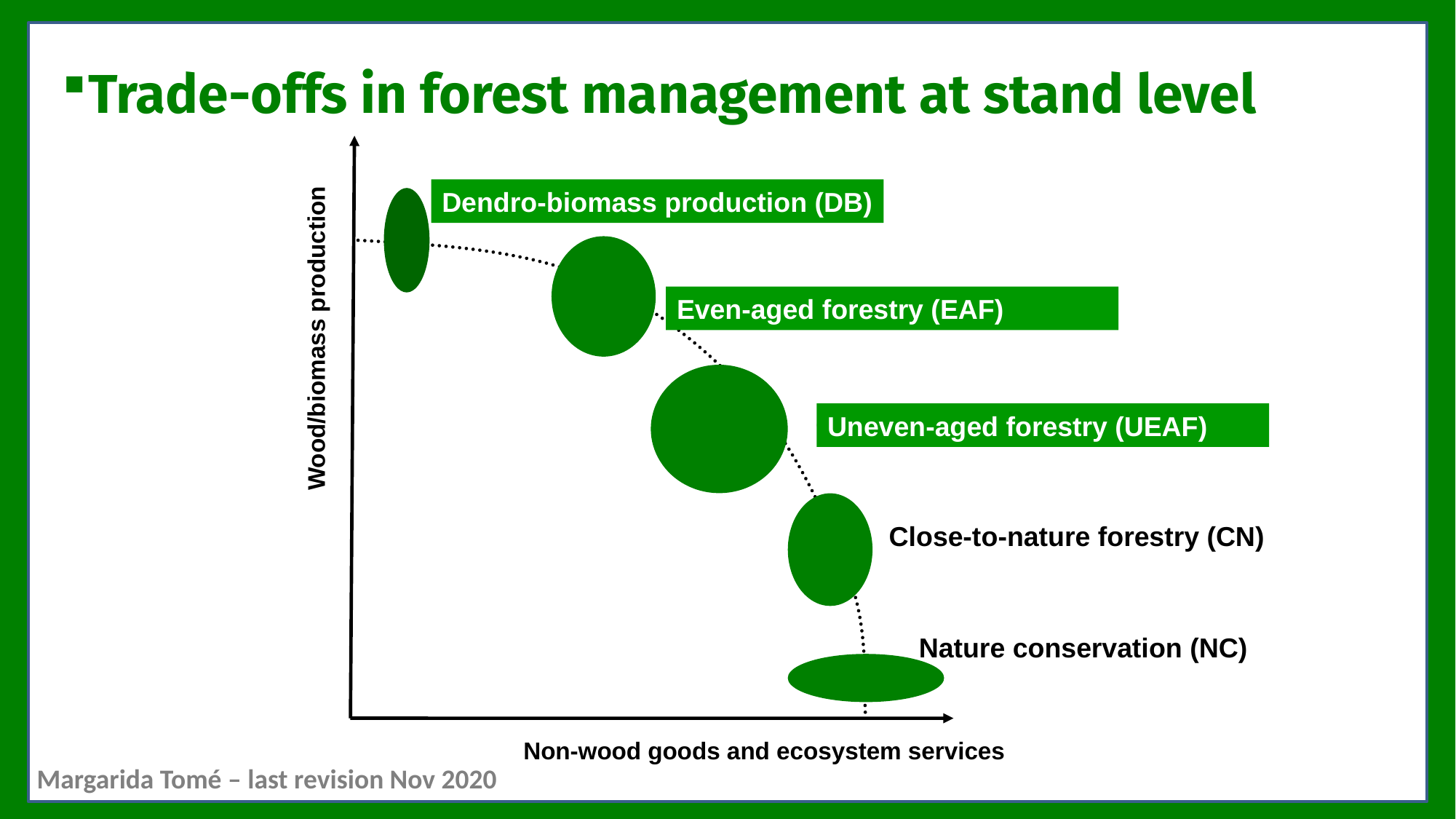

# Trade-offs in forest management at stand level

Wood/biomass production

Non-wood goods and ecosystem services
Dendro-biomass production (DB)
Dendro-biomass production (DB)

Even-aged forestry (EAF)
Even-aged forestry (EAF)
Combined objective forestry (COF)
Uneven-aged forestry (UEAF)
Close-to-nature forestry (CN)
Nature conservation (NC)